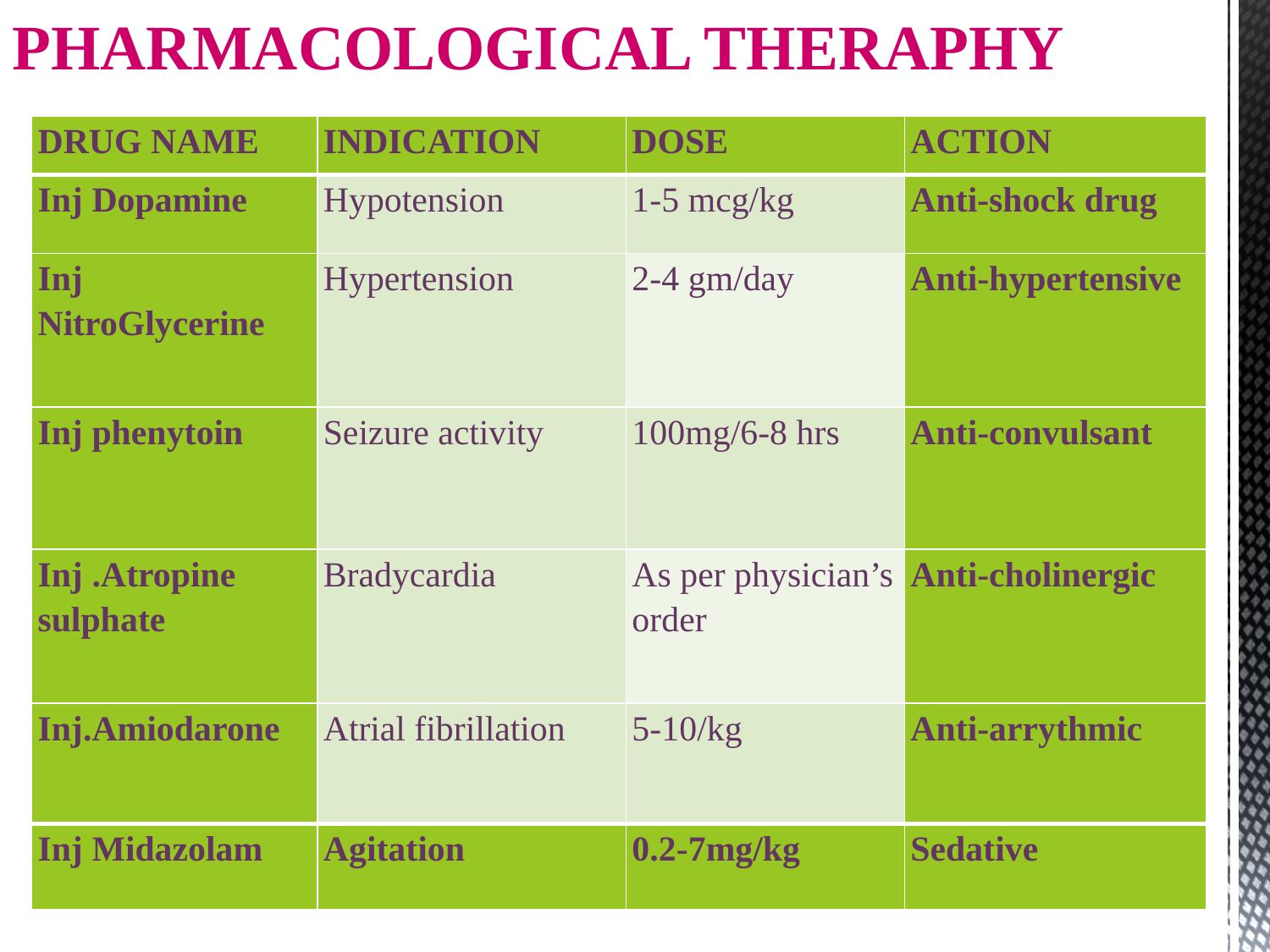

PHARMACOLOGICAL THERAPHY
| DRUG NAME | INDICATION | DOSE | ACTION |
| --- | --- | --- | --- |
| Inj Dopamine | Hypotension | 1-5 mcg/kg | Anti-shock drug |
| Inj NitroGlycerine | Hypertension | 2-4 gm/day | Anti-hypertensive |
| Inj phenytoin | Seizure activity | 100mg/6-8 hrs | Anti-convulsant |
| Inj .Atropine sulphate | Bradycardia | As per physician’s order | Anti-cholinergic |
| Inj.Amiodarone | Atrial fibrillation | 5-10/kg | Anti-arrythmic |
| Inj Midazolam | Agitation | 0.2-7mg/kg | Sedative |